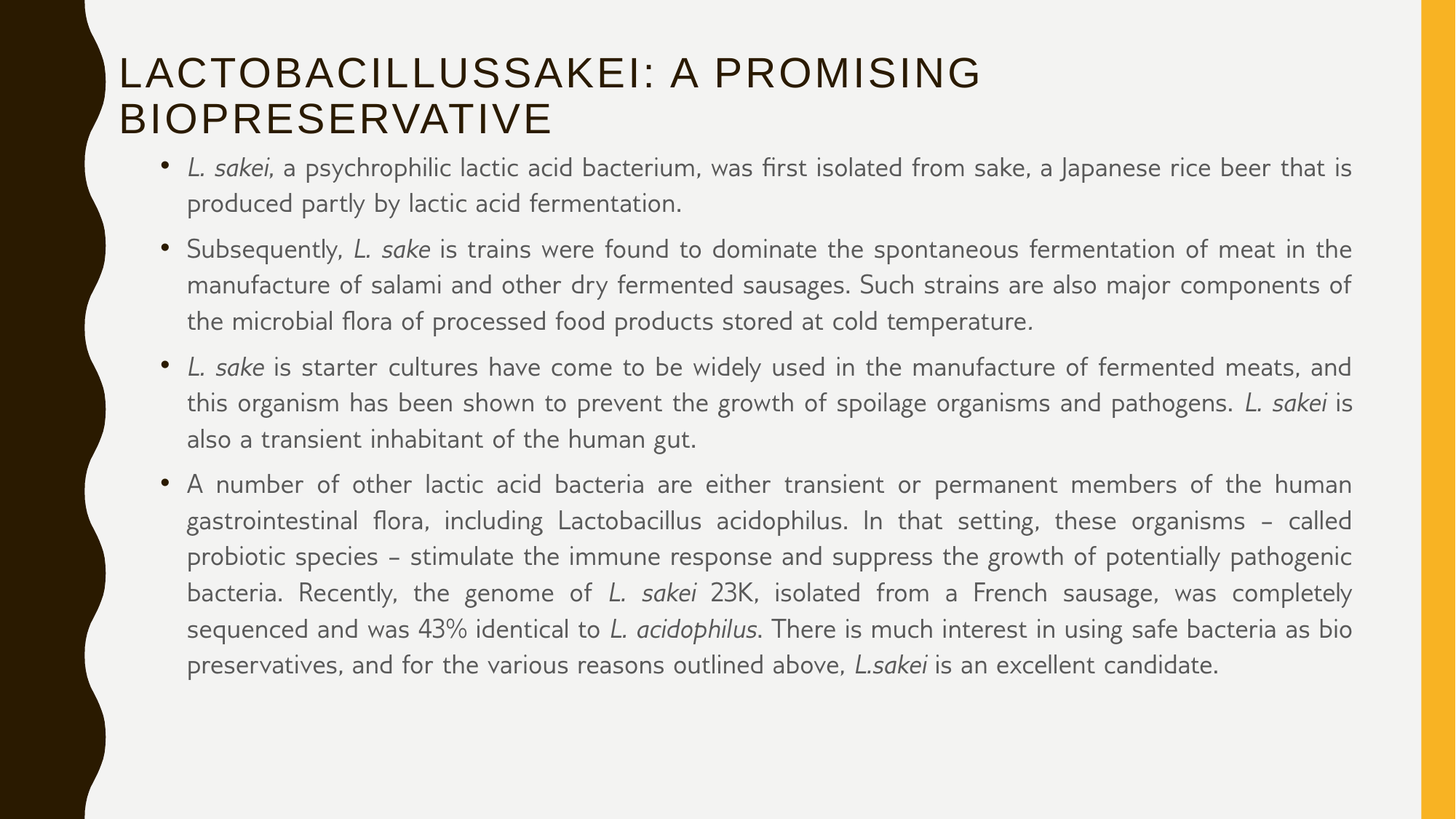

# LACTOBACILLUSSAKEI: A PROMISING BIOPRESERVATIVE
L. sakei, a psychrophilic lactic acid bacterium, was ﬁrst isolated from sake, a Japanese rice beer that is produced partly by lactic acid fermentation.
Subsequently, L. sake is trains were found to dominate the spontaneous fermentation of meat in the manufacture of salami and other dry fermented sausages. Such strains are also major components of the microbial ﬂora of processed food products stored at cold temperature.
L. sake is starter cultures have come to be widely used in the manufacture of fermented meats, and this organism has been shown to prevent the growth of spoilage organisms and pathogens. L. sakei is also a transient inhabitant of the human gut.
A number of other lactic acid bacteria are either transient or permanent members of the human gastrointestinal ﬂora, including Lactobacillus acidophilus. In that setting, these organisms – called probiotic species – stimulate the immune response and suppress the growth of potentially pathogenic bacteria. Recently, the genome of L. sakei 23K, isolated from a French sausage, was completely sequenced and was 43% identical to L. acidophilus. There is much interest in using safe bacteria as bio preservatives, and for the various reasons outlined above, L.sakei is an excellent candidate.